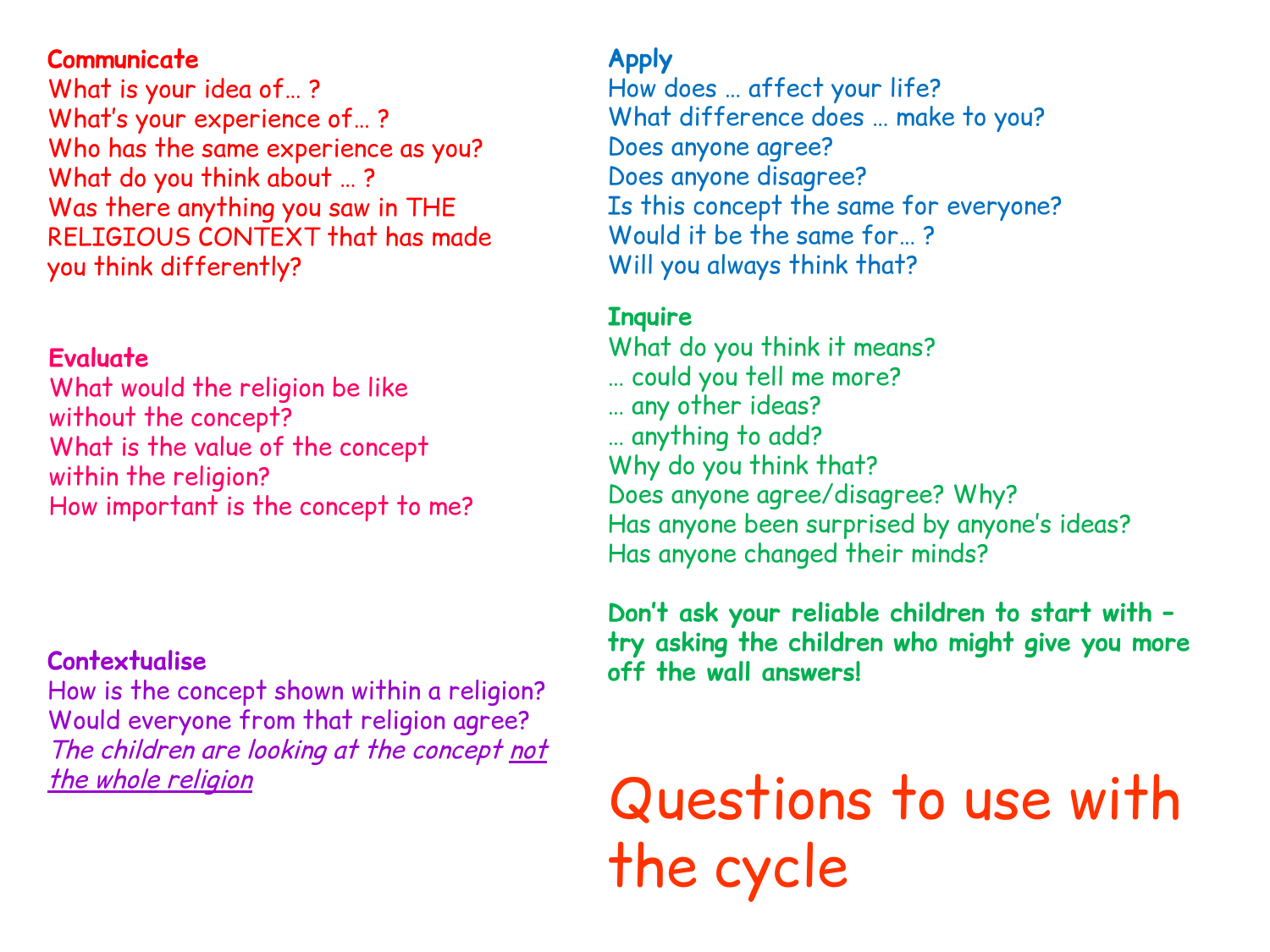

Apply
How does … affect your life?
What difference does … make to you?
Does anyone agree?
Does anyone disagree?
Is this concept the same for everyone?
Would it be the same for… ?
Will you always think that?

Communicate
What is your idea of… ?
What’s your experience of… ?
Who has the same experience as you?
What do you think about … ?
Was there anything you saw in THE RELIGIOUS CONTEXT that has made you think differently?
Inquire
What do you think it means?
… could you tell me more?
… any other ideas?
… anything to add?
Why do you think that?
Does anyone agree/disagree? Why?
Has anyone been surprised by anyone’s ideas?
Has anyone changed their minds?

Don’t ask your reliable children to start with – try asking the children who might give you more off the wall answers!

Evaluate
What would the religion be like without the concept?
What is the value of the concept within the religion?
How important is the concept to me?
Contextualise
How is the concept shown within a religion?
Would everyone from that religion agree?
The children are looking at the concept not the whole religion
Questions to use with the cycle